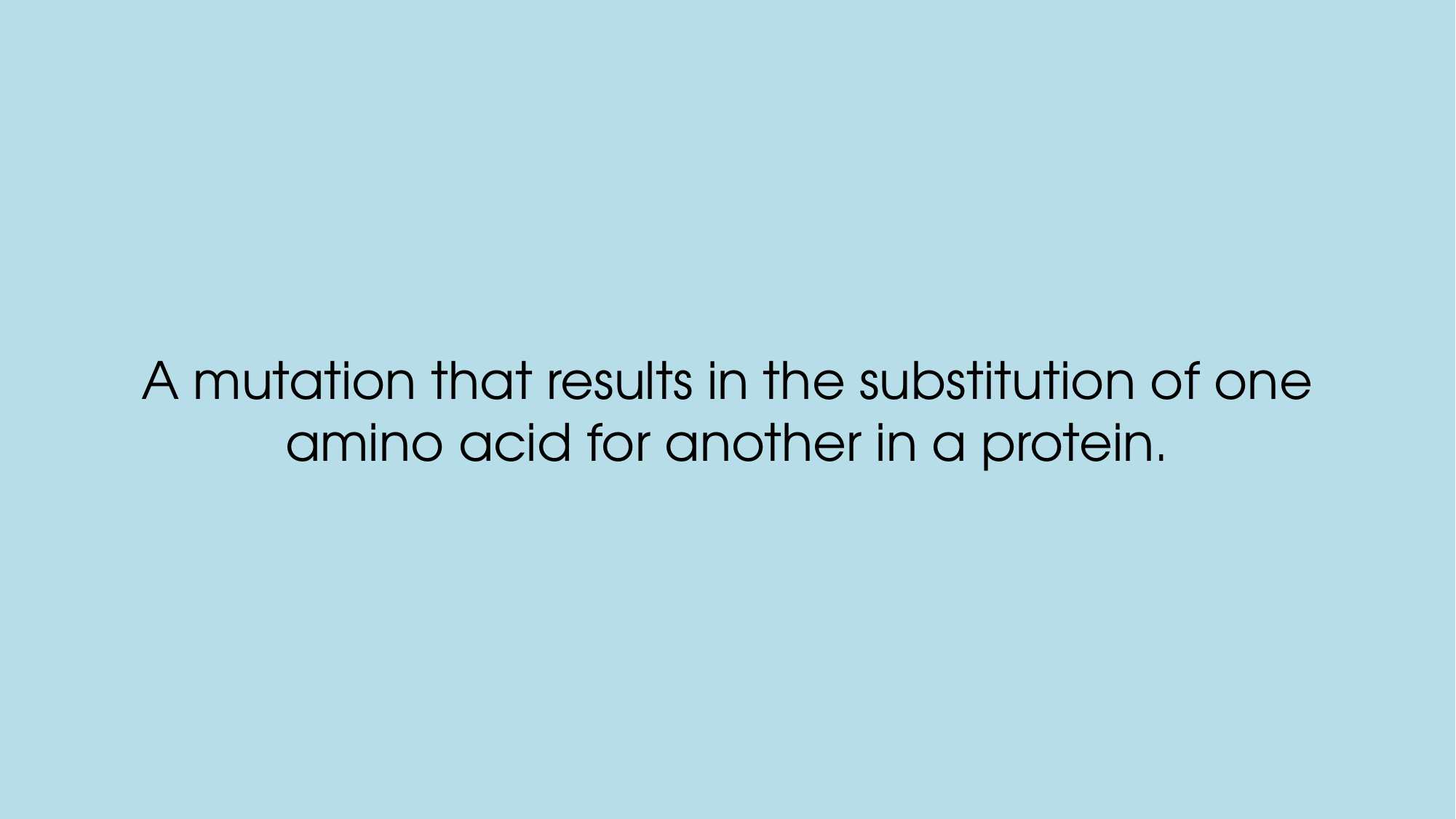

# A mutation that results in the substitution of one amino acid for another in a protein.